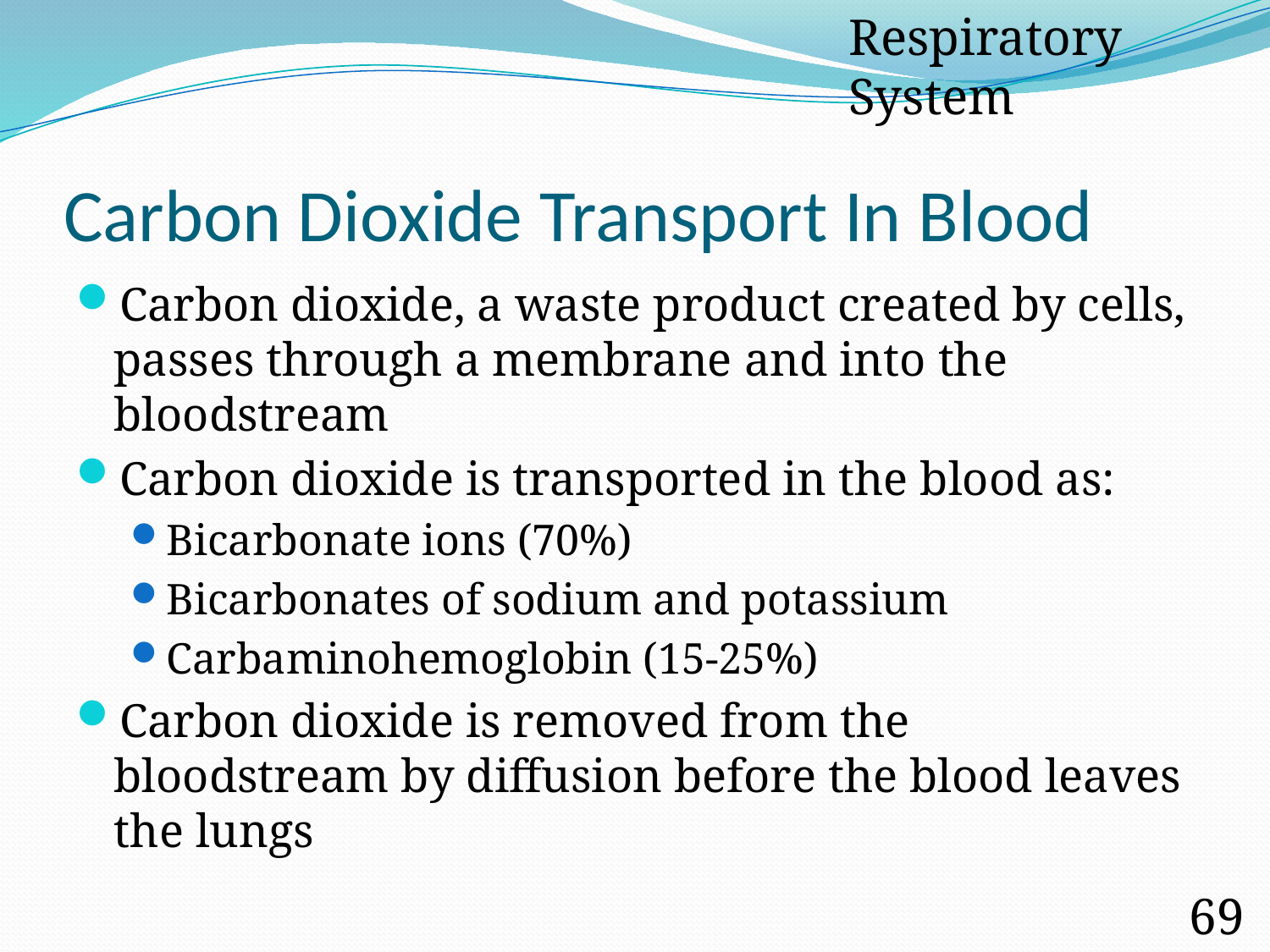

Respiratory System
# Carbon Dioxide Transport In Blood
Carbon dioxide, a waste product created by cells, passes through a membrane and into the bloodstream
Carbon dioxide is transported in the blood as:
Bicarbonate ions (70%)
Bicarbonates of sodium and potassium
Carbaminohemoglobin (15-25%)
Carbon dioxide is removed from the bloodstream by diffusion before the blood leaves the lungs
69